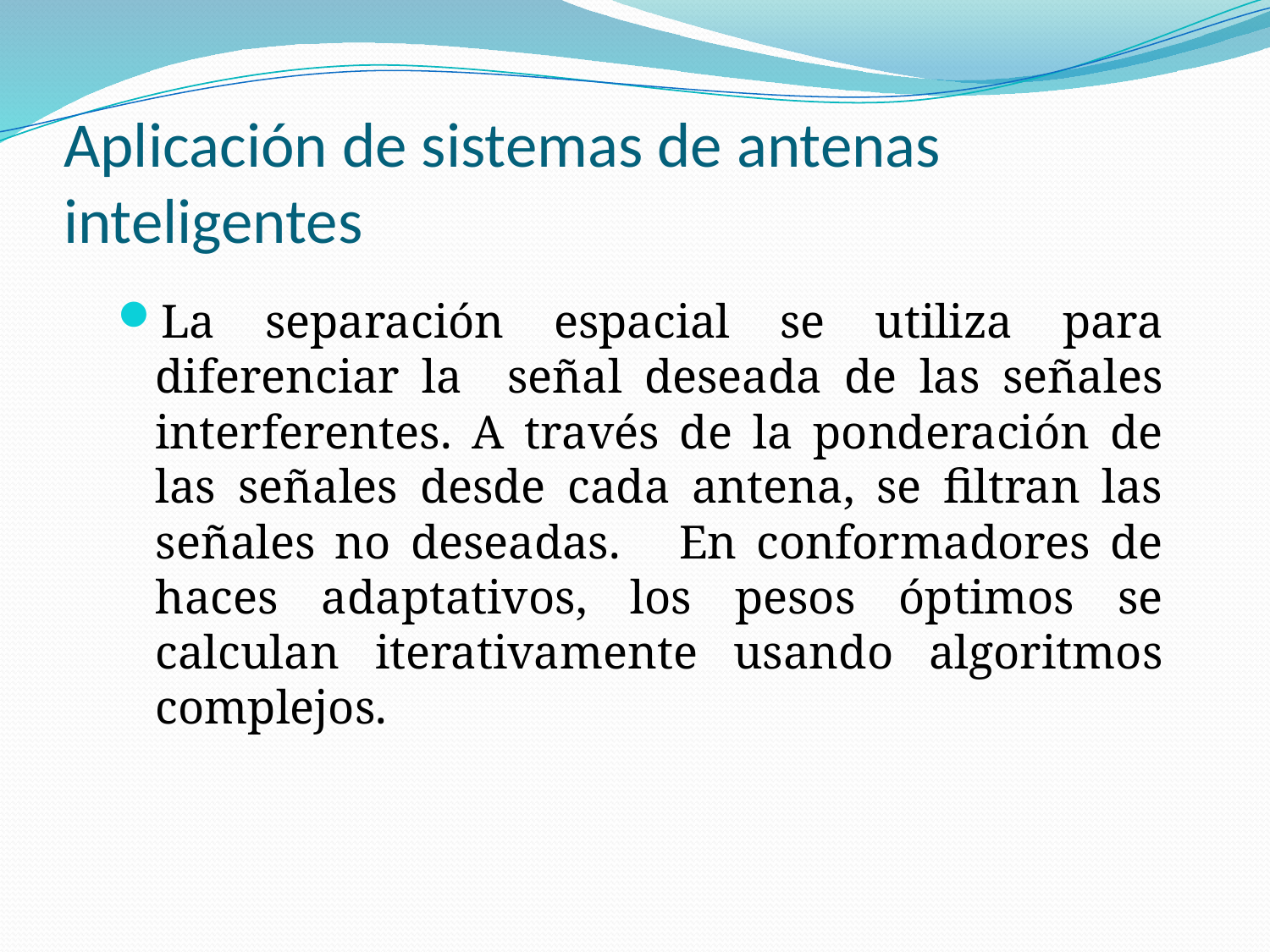

# Aplicación de sistemas de antenas inteligentes
La separación espacial se utiliza para diferenciar la  señal deseada de las señales interferentes. A través de la ponderación de las señales desde cada antena, se filtran las señales no deseadas.   En conformadores de haces adaptativos, los pesos óptimos se calculan iterativamente usando algoritmos complejos.